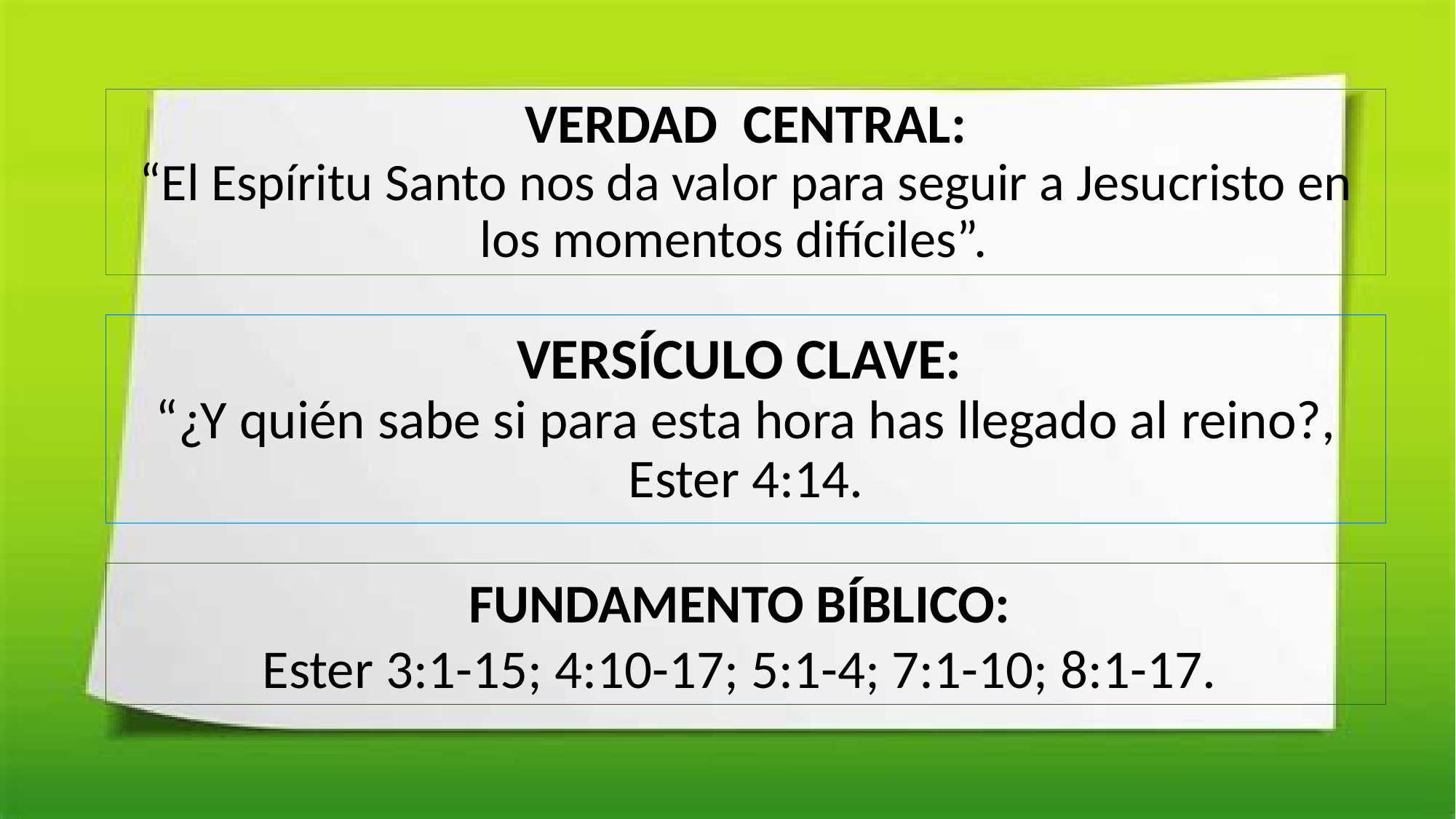

# VERDAD  CENTRAL: “El Espíritu Santo nos da valor para seguir a Jesucristo en los momentos difíciles”.
VERSÍCULO CLAVE:
“¿Y quién sabe si para esta hora has llegado al reino?, Ester 4:14.
FUNDAMENTO BÍBLICO:
Ester 3:1-15; 4:10-17; 5:1-4; 7:1-10; 8:1-17.